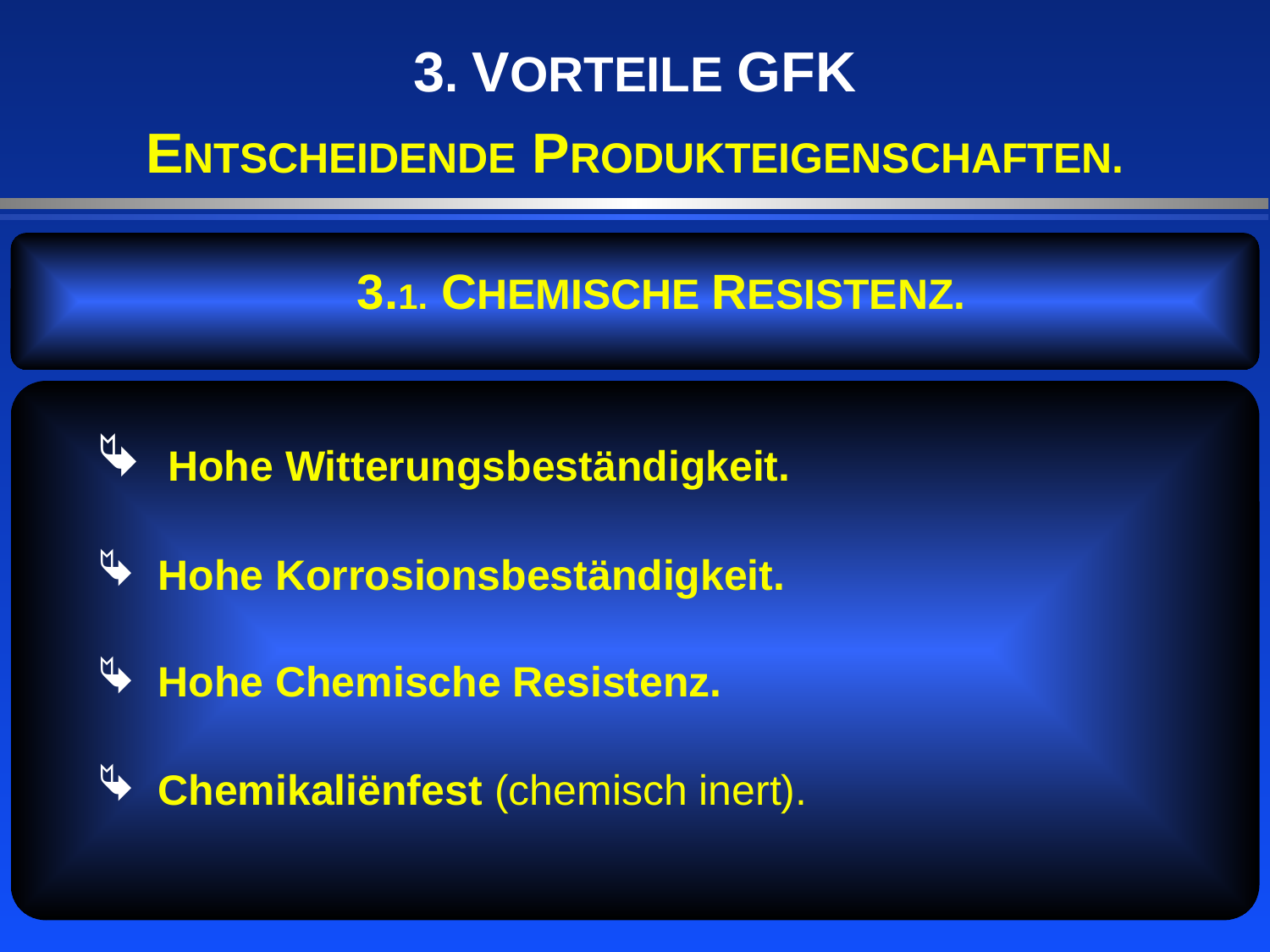

3. VORTEILE GFK
ENTSCHEIDENDE PRODUKTEIGENSCHAFTEN.

3.1. CHEMISCHE RESISTENZ.

  Hohe Witterungsbeständigkeit.
  Hohe Korrosionsbeständigkeit.
  Hohe Chemische Resistenz.
  Chemikaliënfest (chemisch inert).